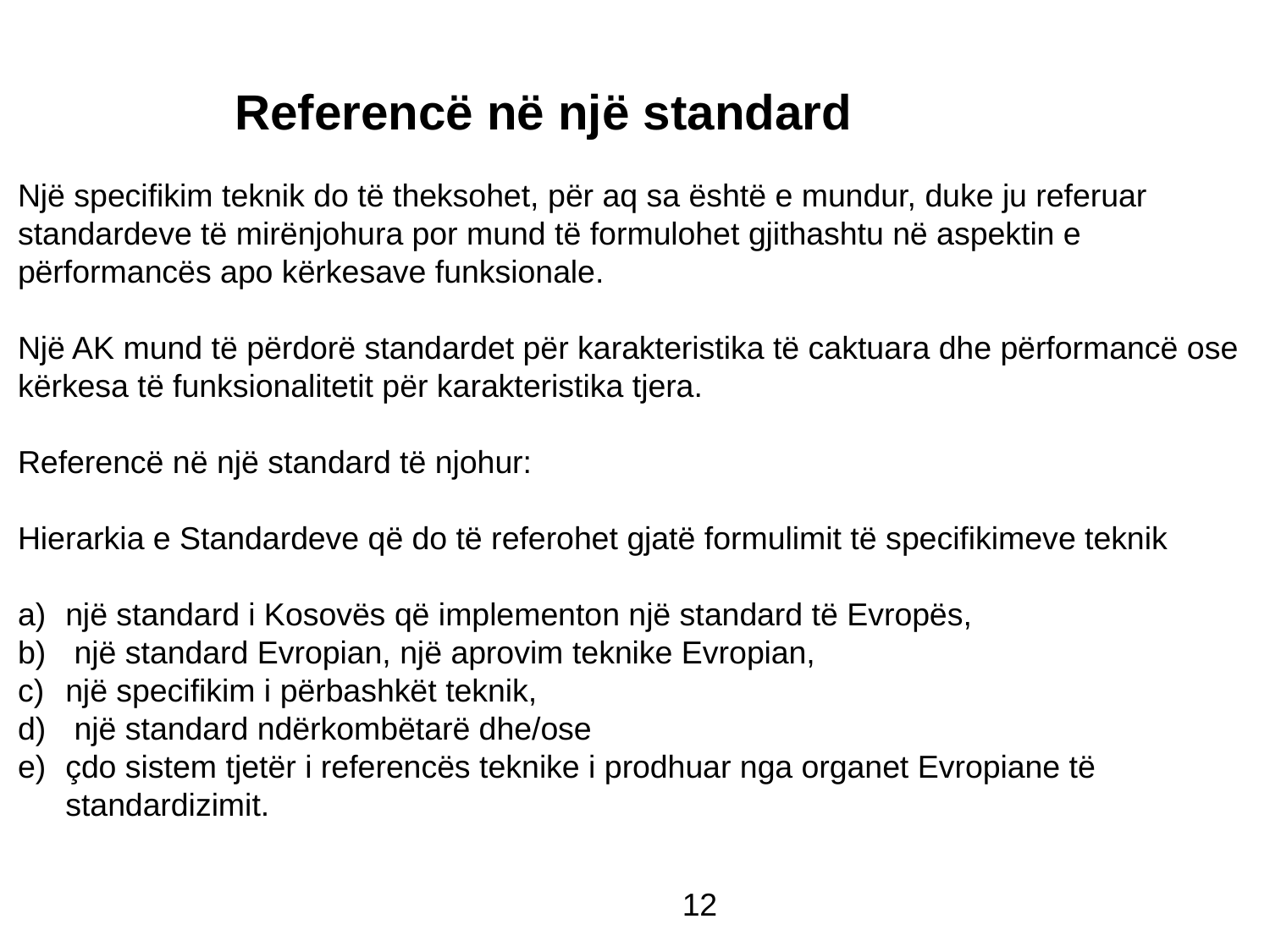

Referencë në një standard
Një specifikim teknik do të theksohet, për aq sa është e mundur, duke ju referuar standardeve të mirënjohura por mund të formulohet gjithashtu në aspektin e përformancës apo kërkesave funksionale.

Një AK mund të përdorë standardet për karakteristika të caktuara dhe përformancë ose kërkesa të funksionalitetit për karakteristika tjera.

Referencë në një standard të njohur:

Hierarkia e Standardeve që do të referohet gjatë formulimit të specifikimeve teknik

një standard i Kosovës që implementon një standard të Evropës,
 një standard Evropian, një aprovim teknike Evropian,
një specifikim i përbashkët teknik,
 një standard ndërkombëtarë dhe/ose
çdo sistem tjetër i referencës teknike i prodhuar nga organet Evropiane të standardizimit.